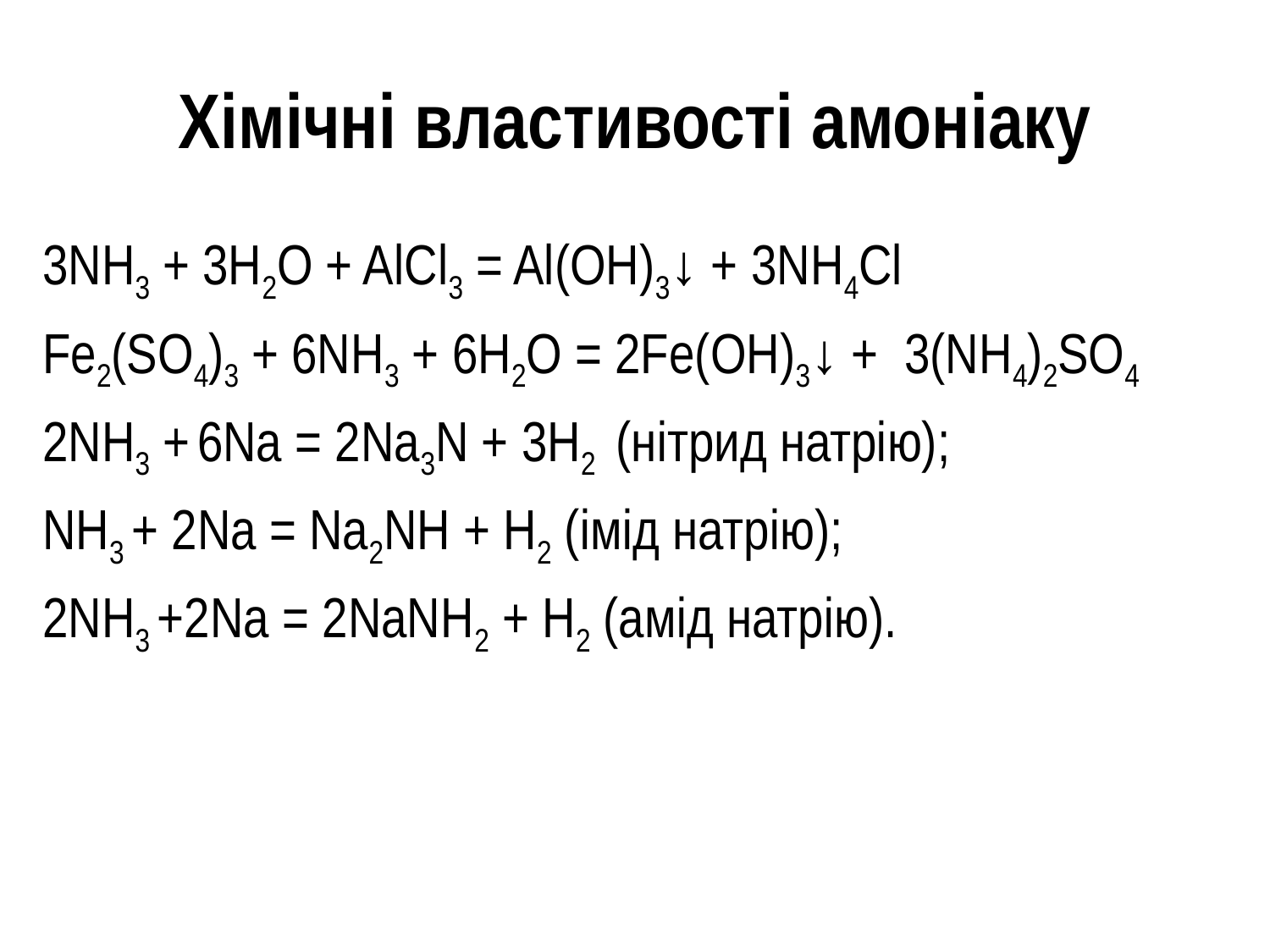

# Хімічні властивості амоніаку
3NH3 + 3H2O + AlCl3 = Al(OH)3↓ + 3NH4Cl
Fe2(SO4)3 + 6NH3 + 6H2O = 2Fe(OH)3↓ +  3(NH4)2SO4
2NH3 + 6Na = 2Na3N + 3H2  (нітрид натрію);
NH3 + 2Na = Na2NH + H2 (імід натрію);
2NH3 +2Na = 2NaNH2 + H2 (амід натрію).